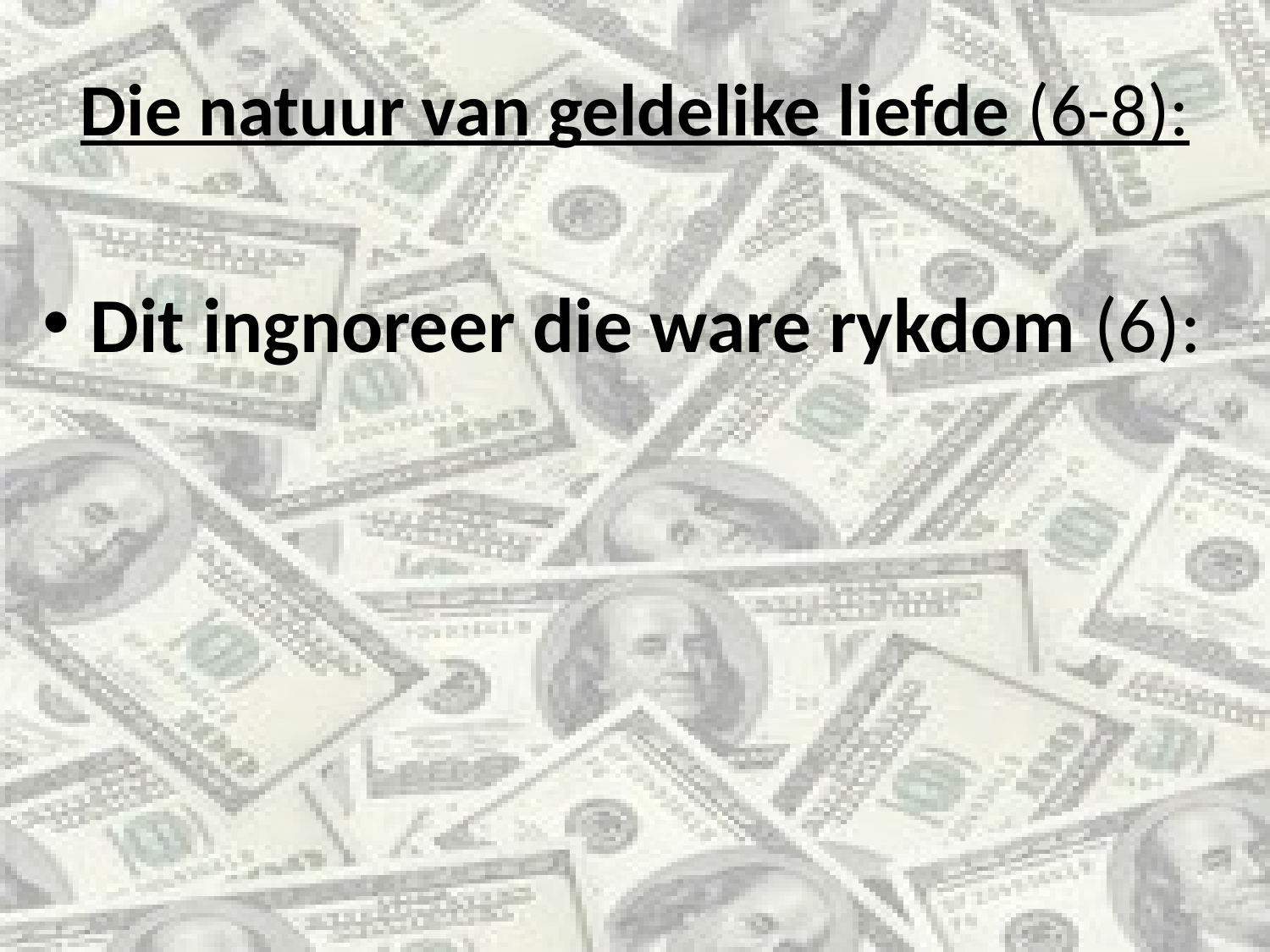

# Die natuur van geldelike liefde (6-8):
Dit ingnoreer die ware rykdom (6):